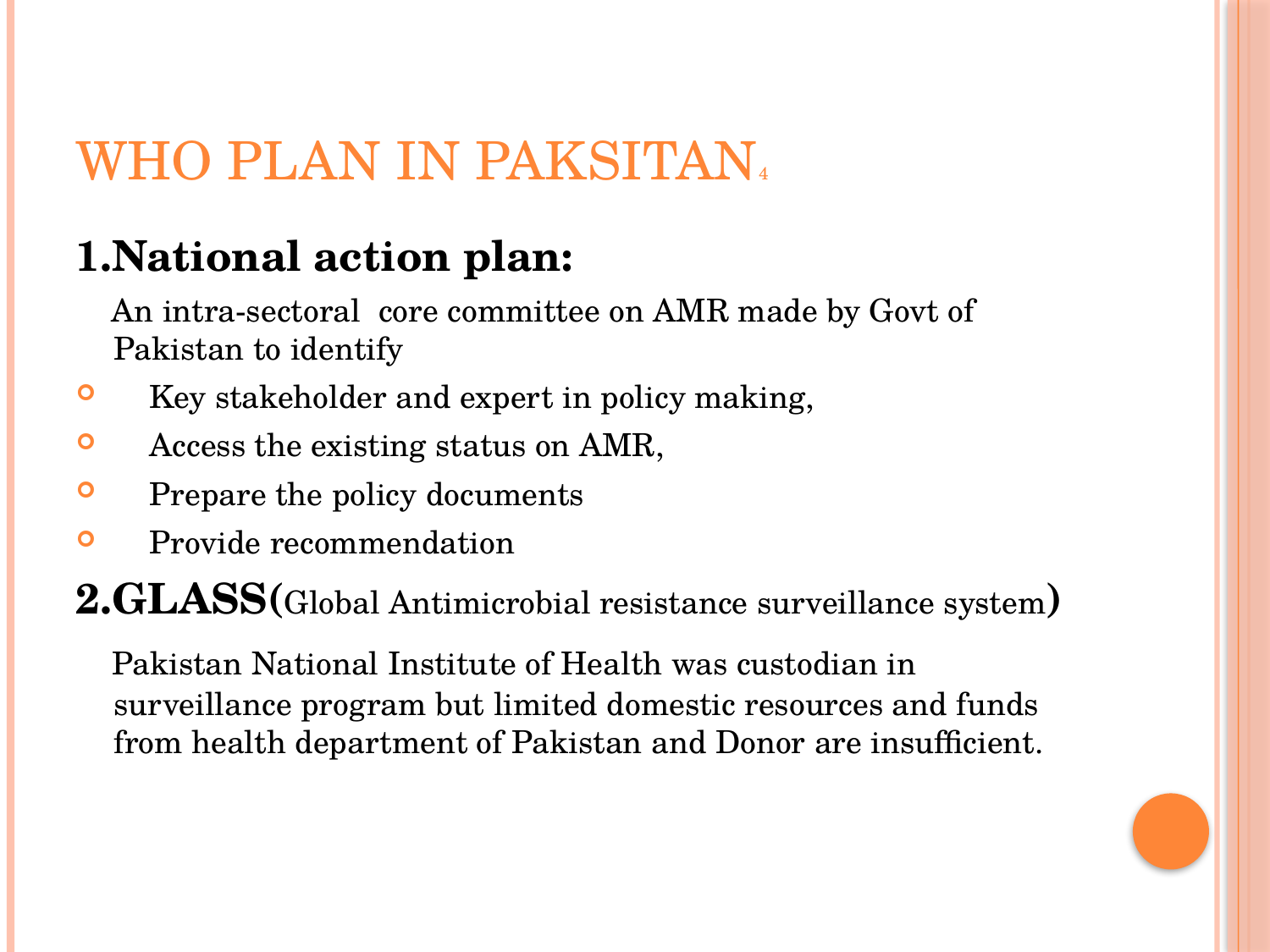

# WHO plan in paksitan4
1.National action plan:
    An intra-sectoral  core committee on AMR made by Govt of Pakistan to identify
    Key stakeholder and expert in policy making,
    Access the existing status on AMR,
    Prepare the policy documents
    Provide recommendation
2.GLASS(Global Antimicrobial resistance surveillance system)
   Pakistan National Institute of Health was custodian in surveillance program but limited domestic resources and funds from health department of Pakistan and Donor are insufficient.